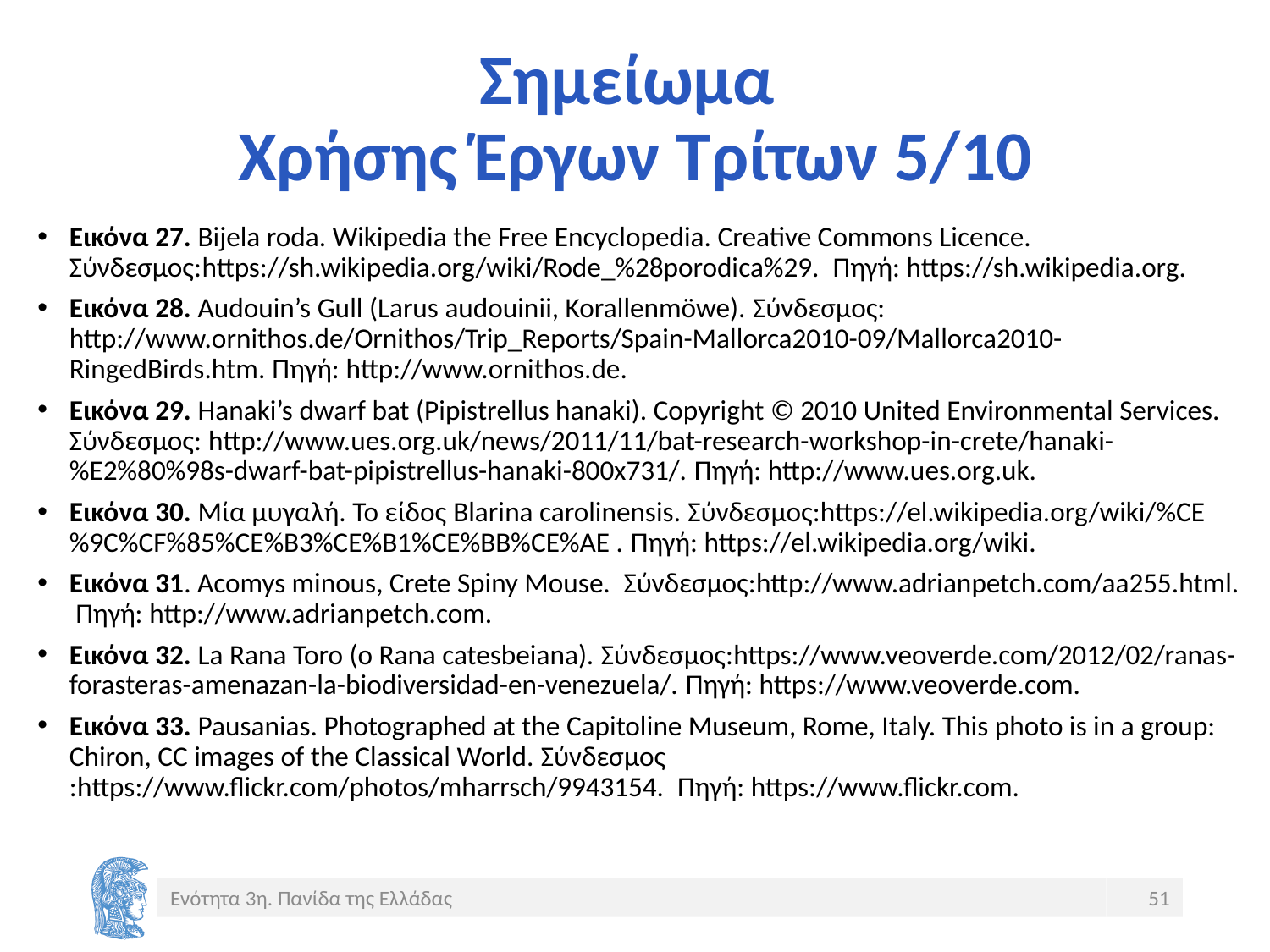

# Σημείωμα Χρήσης Έργων Τρίτων 5/10
Εικόνα 27. Bijela roda. Wikipedia the Free Encyclopedia. Creative Commons Licence. Σύνδεσμος:https://sh.wikipedia.org/wiki/Rode_%28porodica%29.  Πηγή: https://sh.wikipedia.org.
Εικόνα 28. Audouin’s Gull (Larus audouinii, Korallenmöwe). Σύνδεσμος: http://www.ornithos.de/Ornithos/Trip_Reports/Spain-Mallorca2010-09/Mallorca2010-RingedBirds.htm. Πηγή: http://www.ornithos.de.
Εικόνα 29. Hanaki’s dwarf bat (Pipistrellus hanaki). Copyright © 2010 United Environmental Services. Σύνδεσμος: http://www.ues.org.uk/news/2011/11/bat-research-workshop-in-crete/hanaki-%E2%80%98s-dwarf-bat-pipistrellus-hanaki-800x731/. Πηγή: http://www.ues.org.uk.
Εικόνα 30. Μία μυγαλή. Το είδος Blarina carolinensis. Σύνδεσμος:https://el.wikipedia.org/wiki/%CE%9C%CF%85%CE%B3%CE%B1%CE%BB%CE%AE . Πηγή: https://el.wikipedia.org/wiki.
Εικόνα 31. Acomys minous, Crete Spiny Mouse.  Σύνδεσμος:http://www.adrianpetch.com/aa255.html.  Πηγή: http://www.adrianpetch.com.
Εικόνα 32. La Rana Toro (o Rana catesbeiana). Σύνδεσμος:https://www.veoverde.com/2012/02/ranas-forasteras-amenazan-la-biodiversidad-en-venezuela/. Πηγή: https://www.veoverde.com.
Εικόνα 33. Pausanias. Photographed at the Capitoline Museum, Rome, Italy. This photo is in a group: Chiron, CC images of the Classical World. Σύνδεσμος :https://www.flickr.com/photos/mharrsch/9943154.  Πηγή: https://www.flickr.com.

Ενότητα 3η. Πανίδα της Ελλάδας
51